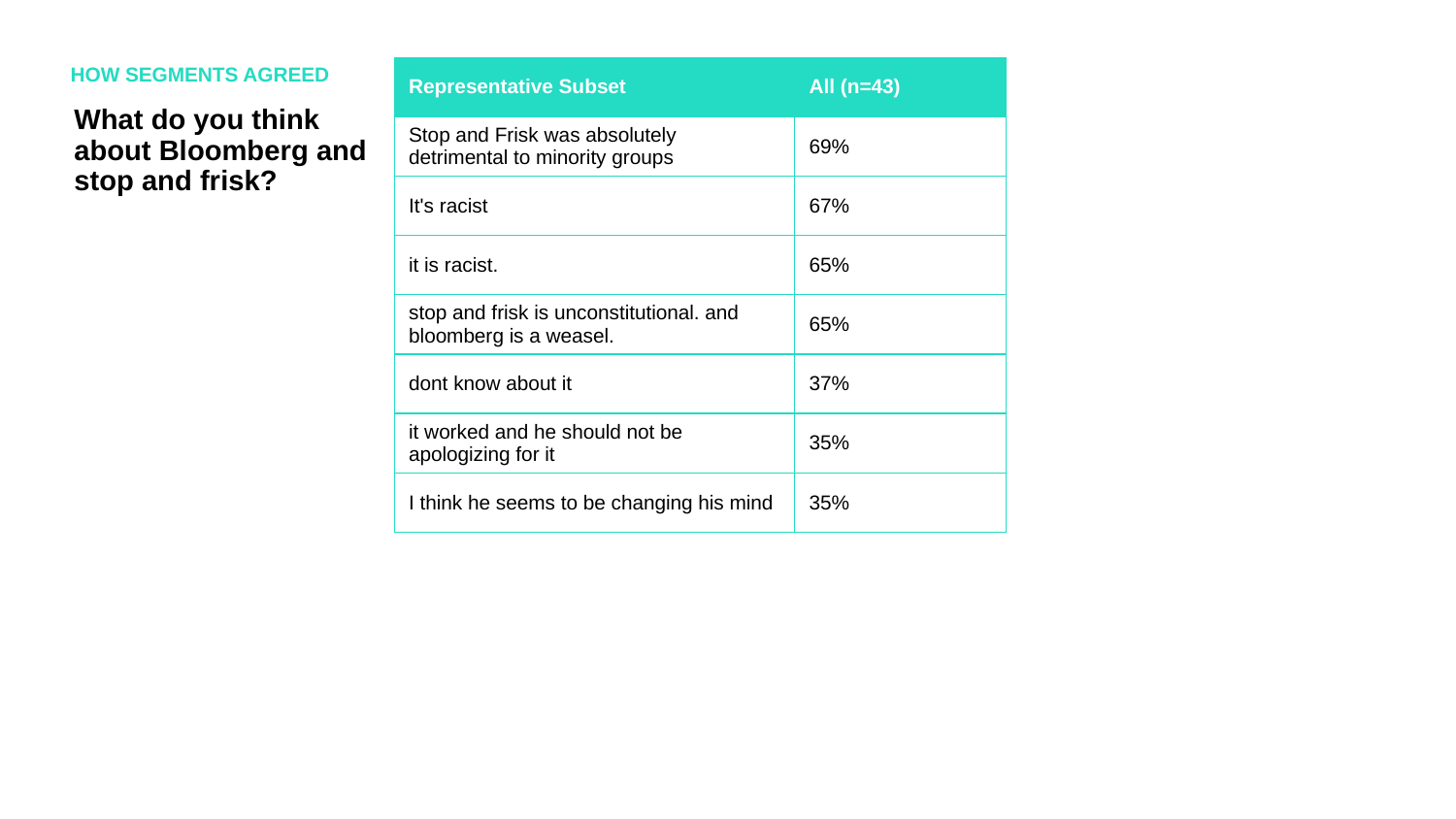

HOW SEGMENTS AGREED
| Representative Subset | All (n=43) |
| --- | --- |
| Stop and Frisk was absolutely detrimental to minority groups | 69% |
| It's racist | 67% |
| it is racist. | 65% |
| stop and frisk is unconstitutional. and bloomberg is a weasel. | 65% |
| dont know about it | 37% |
| it worked and he should not be apologizing for it | 35% |
| I think he seems to be changing his mind | 35% |
What do you think about Bloomberg and stop and frisk?